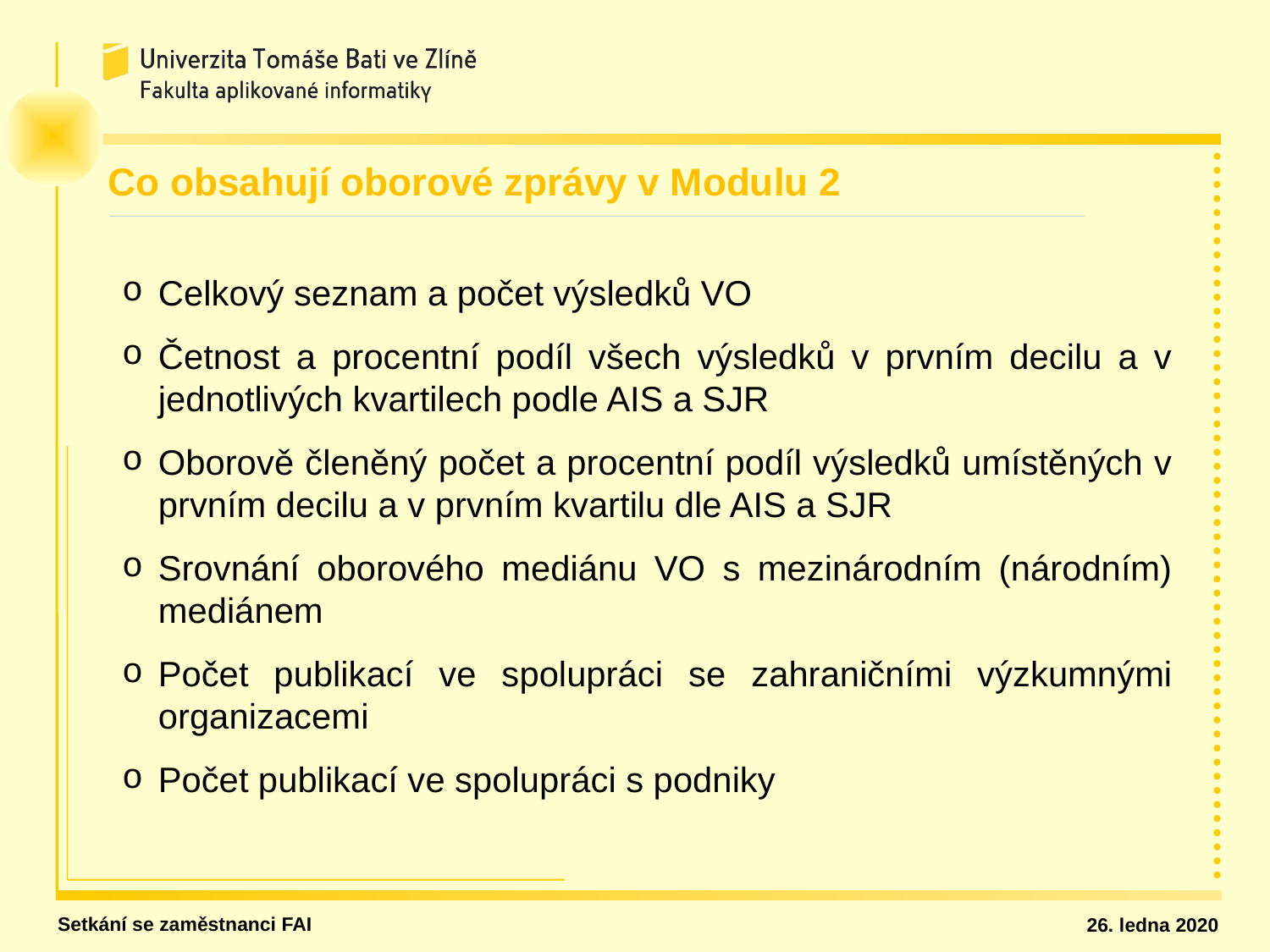

Co obsahují oborové zprávy v Modulu 2

Celkový seznam a počet výsledků VO
Četnost a procentní podíl všech výsledků v prvním decilu a v jednotlivých kvartilech podle AIS a SJR
Oborově členěný počet a procentní podíl výsledků umístěných v prvním decilu a v prvním kvartilu dle AIS a SJR
Srovnání oborového mediánu VO s mezinárodním (národním) mediánem
Počet publikací ve spolupráci se zahraničními výzkumnými organizacemi
Počet publikací ve spolupráci s podniky
Setkání se zaměstnanci FAI
26. ledna 2020